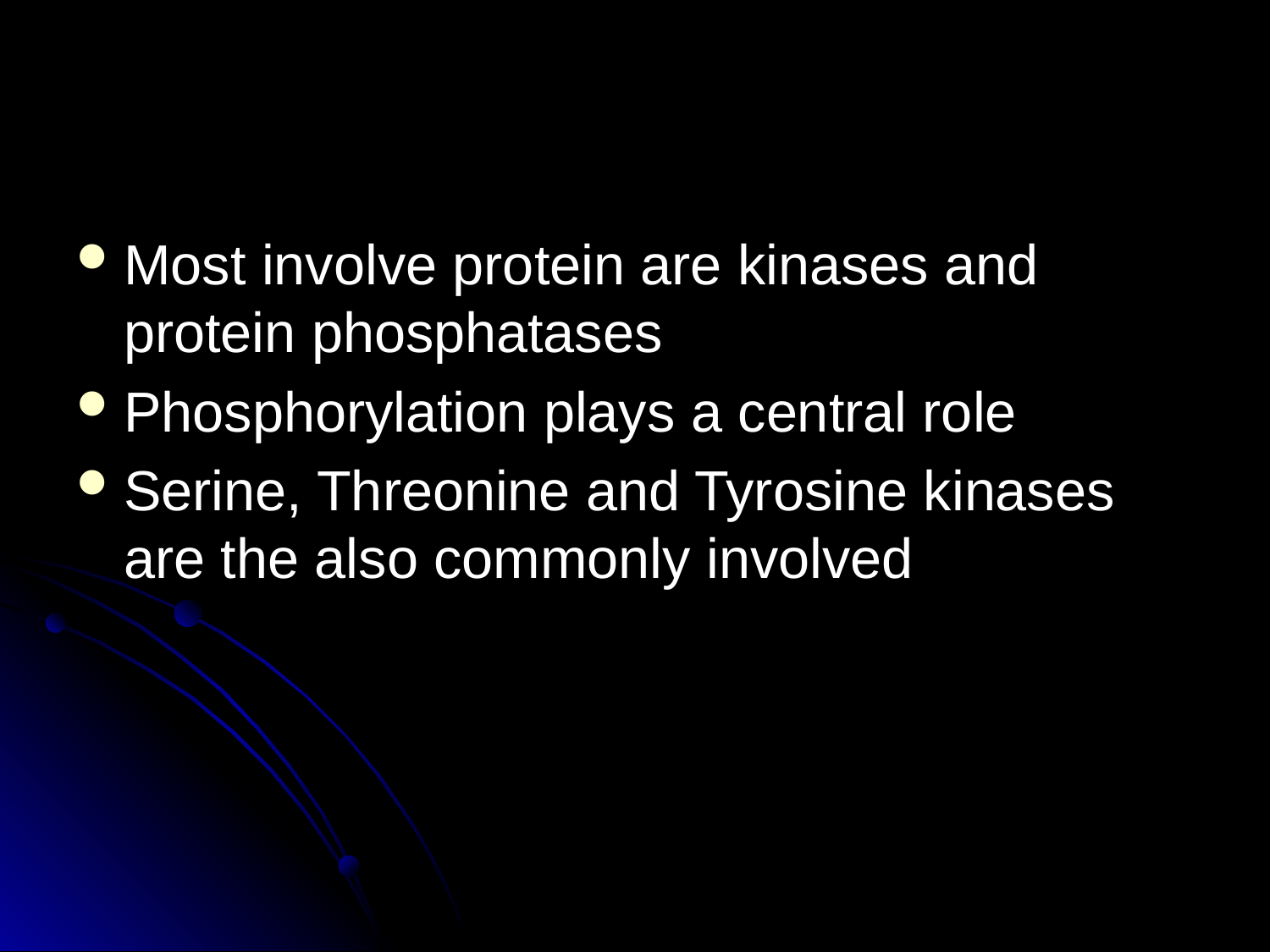

Most involve protein are kinases and protein phosphatases
Phosphorylation plays a central role
Serine, Threonine and Tyrosine kinases are the also commonly involved